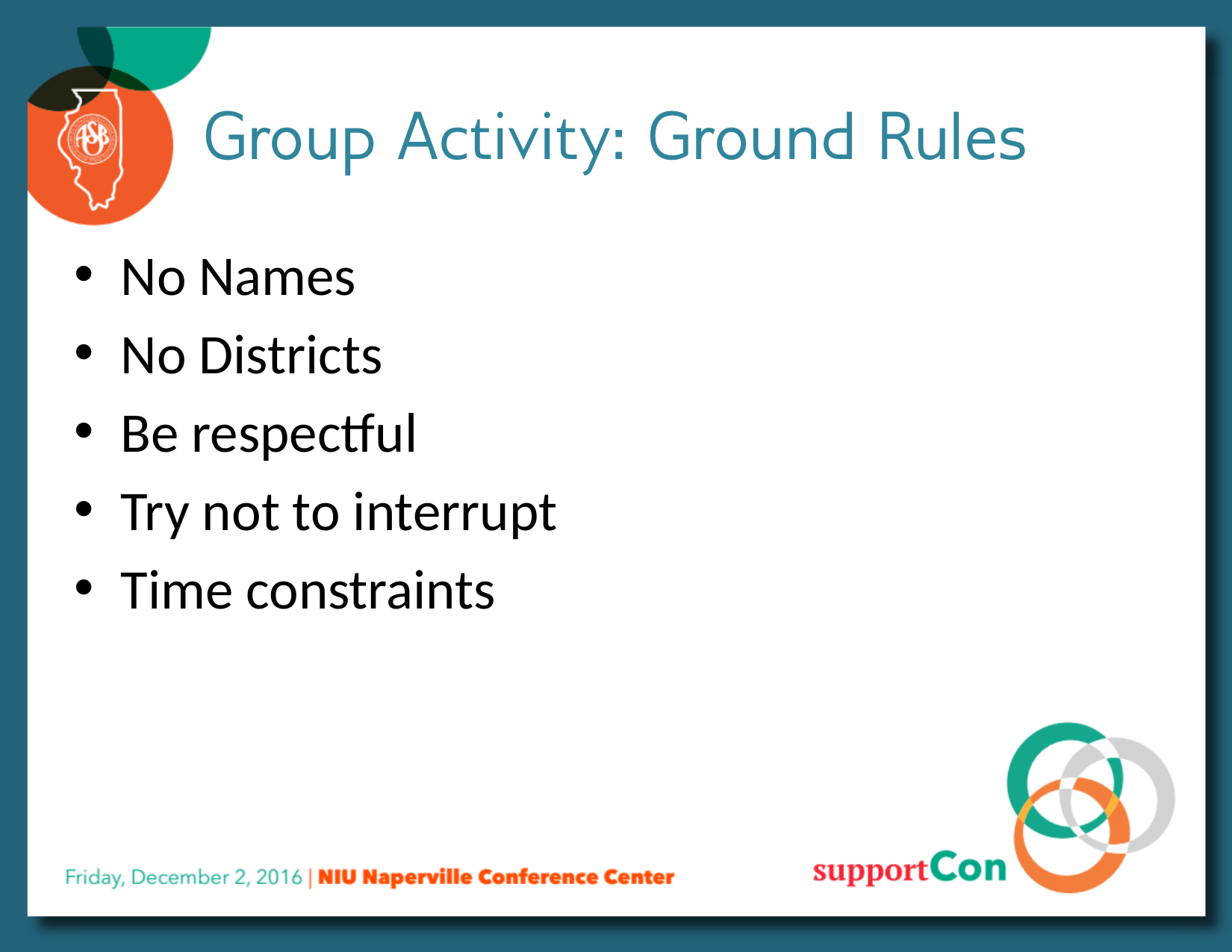

# Group Activity: Ground Rules
No Names
No Districts
Be respectful
Try not to interrupt
Time constraints